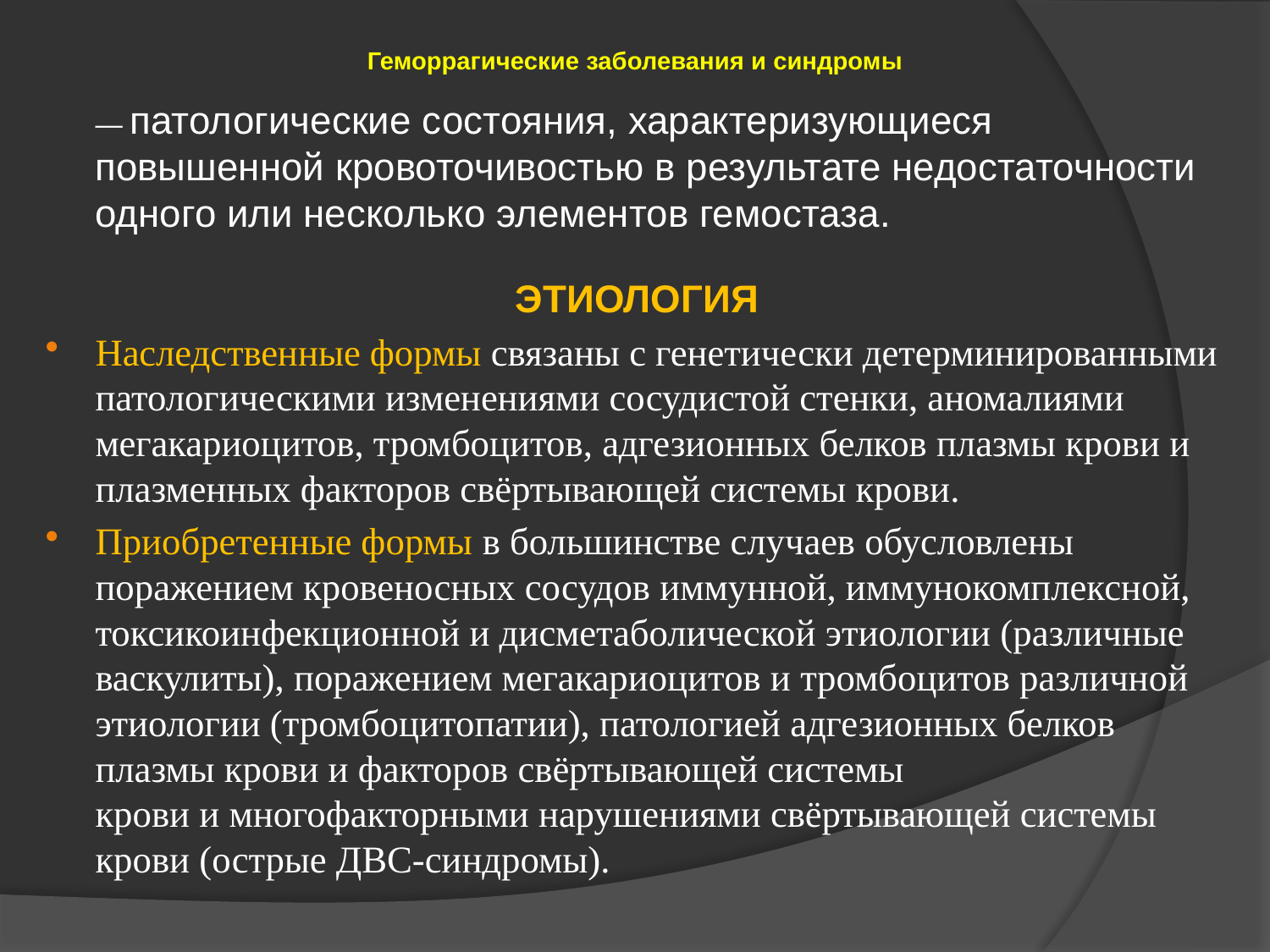

# Геморрагические заболевания и синдромы
	— патологические состояния, характеризующиеся повышенной кровоточивостью в результате недостаточности одного или несколько элементов гемостаза.

ЭТИОЛОГИЯ
Наследственные формы связаны с генетически детерминированными патологическими изменениями сосудистой стенки, аномалиями мегакариоцитов, тромбоцитов, адгезионных белков плазмы крови и плазменных факторов свёртывающей системы крови.
Приобретенные формы в большинстве случаев обусловлены поражением кровеносных сосудов иммунной, иммунокомплексной, токсикоинфекционной и дисметаболической этиологии (различные васкулиты), поражением мегакариоцитов и тромбоцитов различной этиологии (тромбоцитопатии), патологией адгезионных белков плазмы крови и факторов свёртывающей системы
крови и многофакторными нарушениями свёртывающей системы крови (острые ДВС-синдромы).